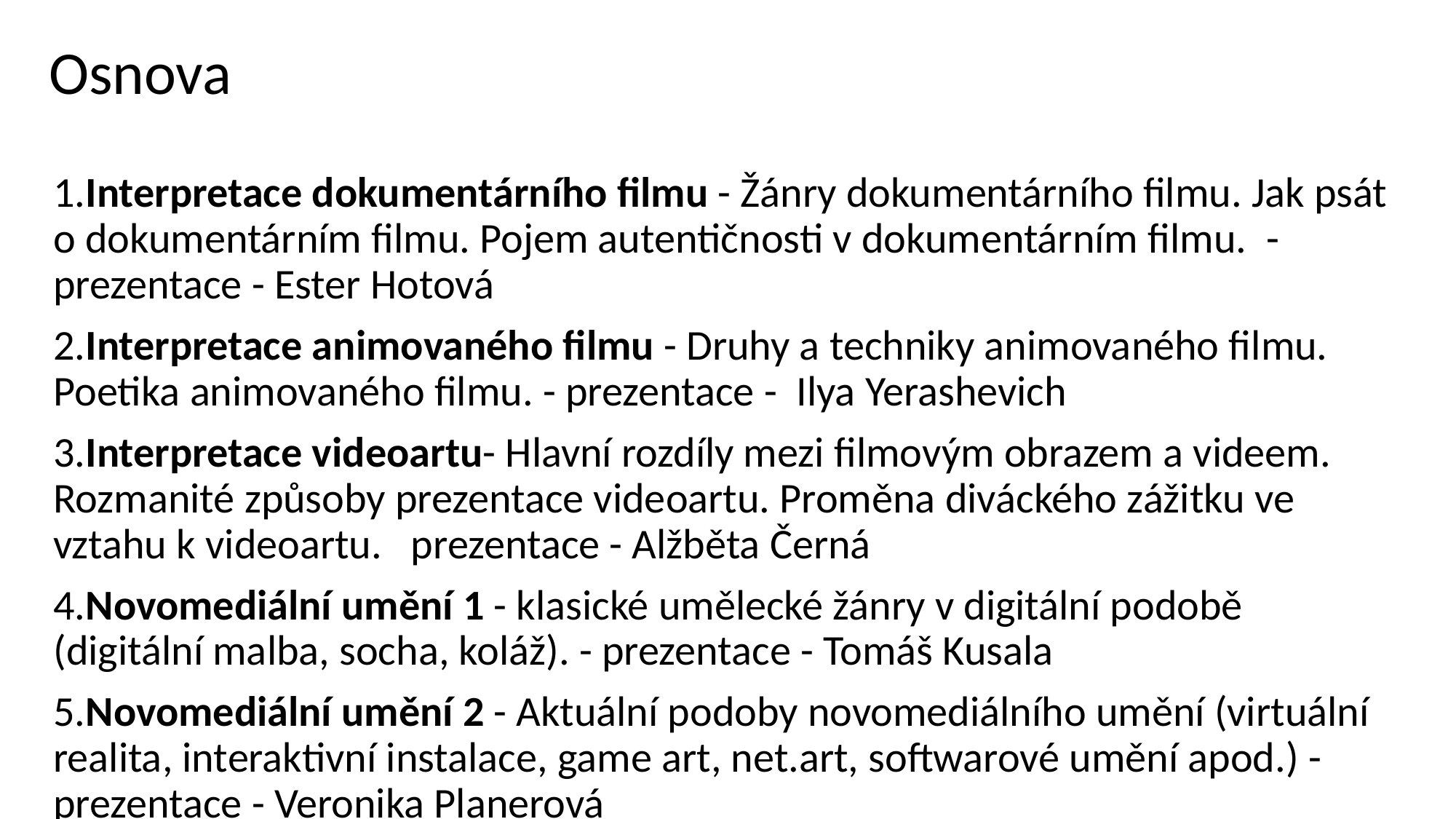

# Osnova

1.Interpretace dokumentárního filmu - Žánry dokumentárního filmu. Jak psát o dokumentárním filmu. Pojem autentičnosti v dokumentárním filmu.  - prezentace - Ester Hotová
2.Interpretace animovaného filmu - Druhy a techniky animovaného filmu. Poetika animovaného filmu. - prezentace -  Ilya Yerashevich
3.Interpretace videoartu- Hlavní rozdíly mezi filmovým obrazem a videem. Rozmanité způsoby prezentace videoartu. Proměna diváckého zážitku ve vztahu k videoartu.   prezentace - Alžběta Černá
4.Novomediální umění 1 - klasické umělecké žánry v digitální podobě (digitální malba, socha, koláž). - prezentace - Tomáš Kusala
5.Novomediální umění 2 - Aktuální podoby novomediálního umění (virtuální realita, interaktivní instalace, game art, net.art, softwarové umění apod.) - prezentace - Veronika Planerová